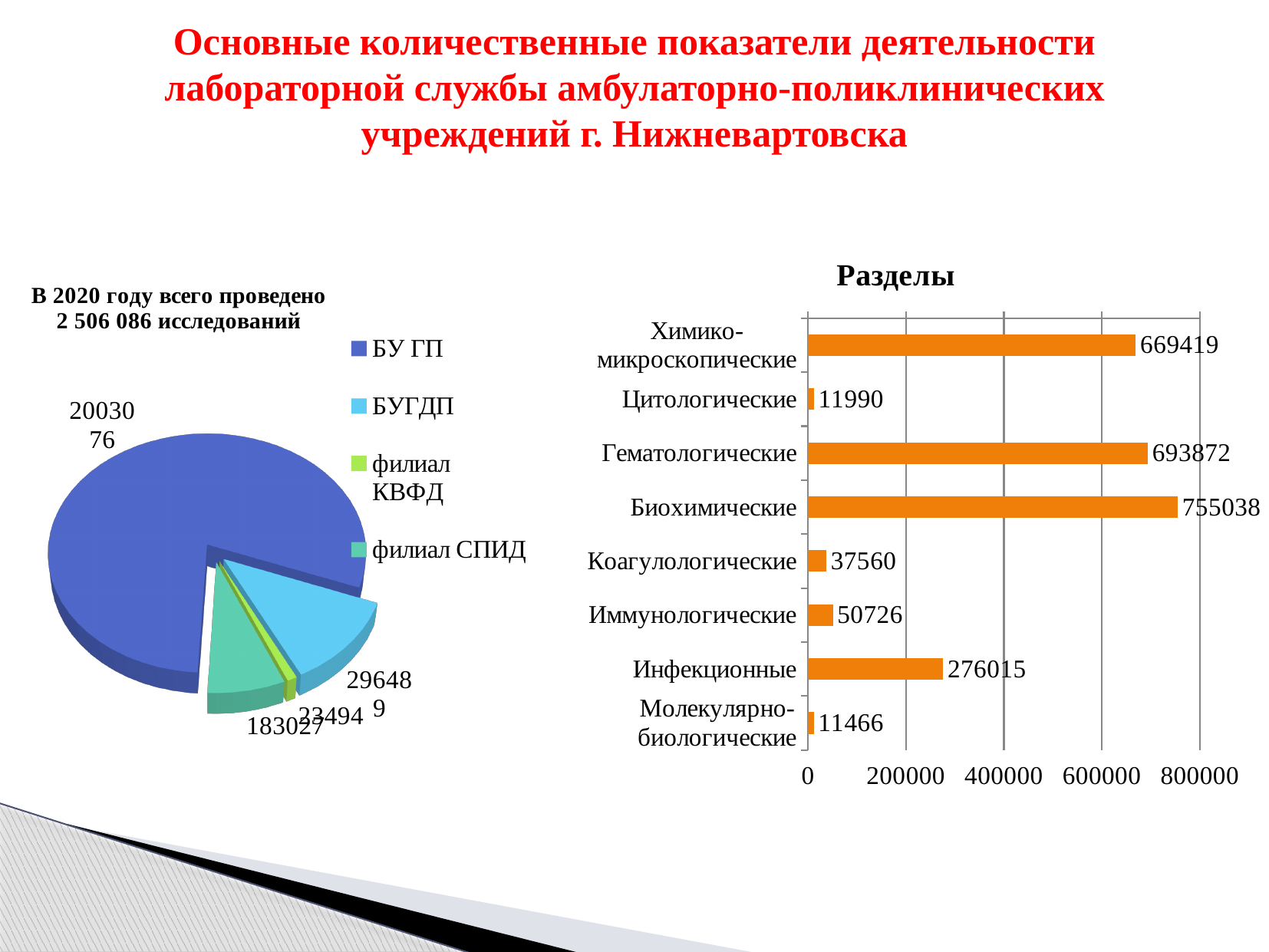

# Основные количественные показатели деятельности лабораторной службы амбулаторно-поликлинических учреждений г. Нижневартовска

### Chart: Разделы

| Category | Исследования |
|---|---|
| Химико-микроскопические | 669419.0 |
| Цитологические | 11990.0 |
| Гематологические | 693872.0 |
| Биохимические | 755038.0 |
| Коагулологические | 37560.0 |
| Иммунологические | 50726.0 |
| Инфекционные | 276015.0 |
| Молекулярно-биологические | 11466.0 |

[unsupported chart]